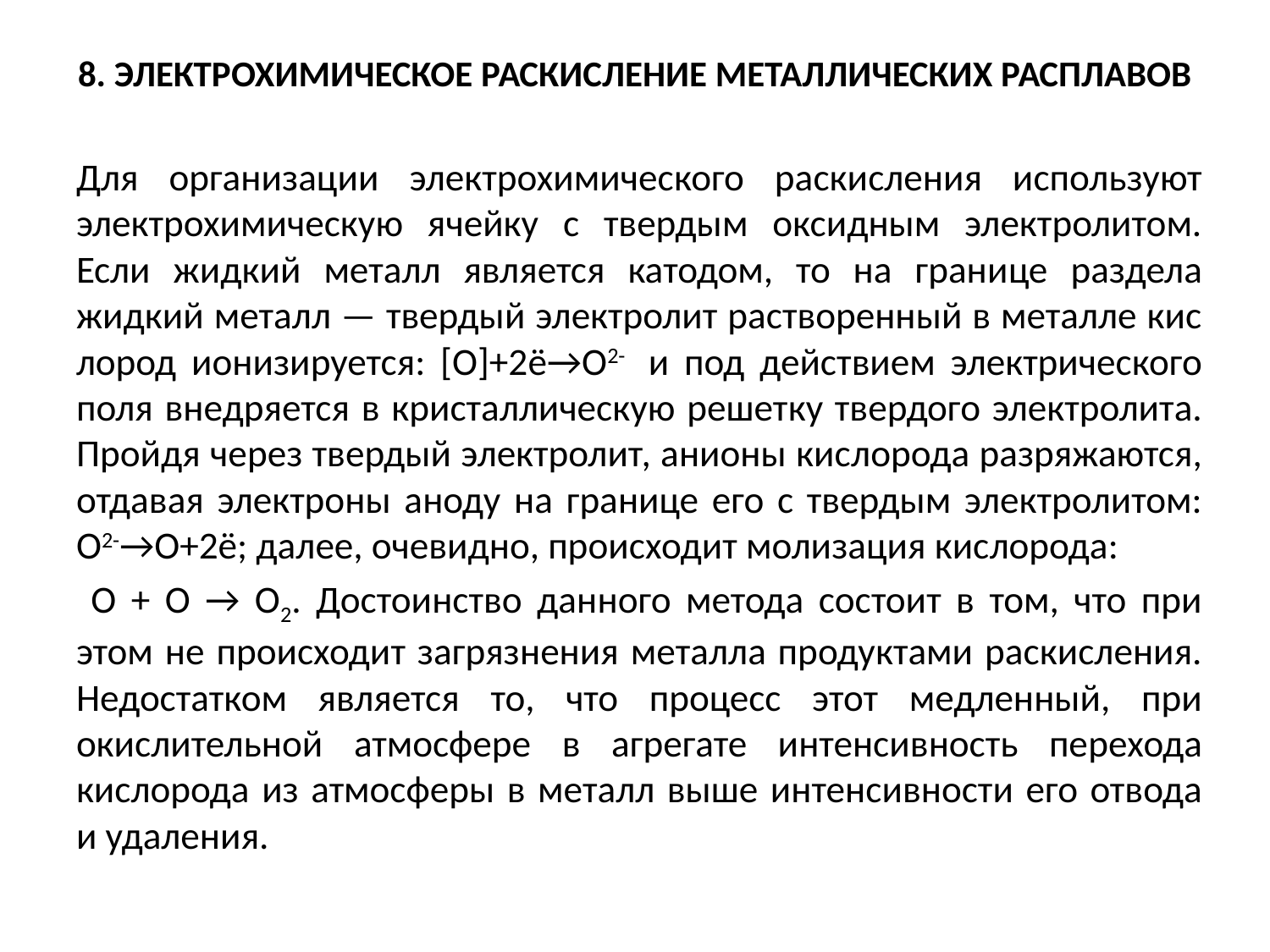

# 8. ЭЛЕКТРОХИМИЧЕСКОЕ РАСКИСЛЕНИЕ МЕТАЛЛИЧЕСКИХ РАСПЛАВОВ
Для организации электрохимичес­кого раскисления используют элект­рохимическую ячейку с твердым оксидным электролитом. Если жидкий металл является катодом, то на грани­це раздела жидкий металл — твердый электролит растворенный в металле кис­лород ионизируется: [О]+2ё→О2-  и под действием электрического поля внедряется в кристаллическую решет­ку твердого электролита. Пройдя че­рез твердый электролит, анионы кис­лорода разряжаются, отдавая электро­ны аноду на границе его с твердым электролитом: О2-→О+2ё; далее, очевидно, происходит молизация кис­лорода:
 О + О → О2. Достоинство дан­ного метода состоит в том, что при этом не происходит загрязнения ме­талла продуктами раскисления. Недо­статком является то, что процесс этот медленный, при окислительной ат­мосфере в агрегате интенсивность пе­рехода кислорода из атмосферы в ме­талл выше интенсивности его отвода и удаления.